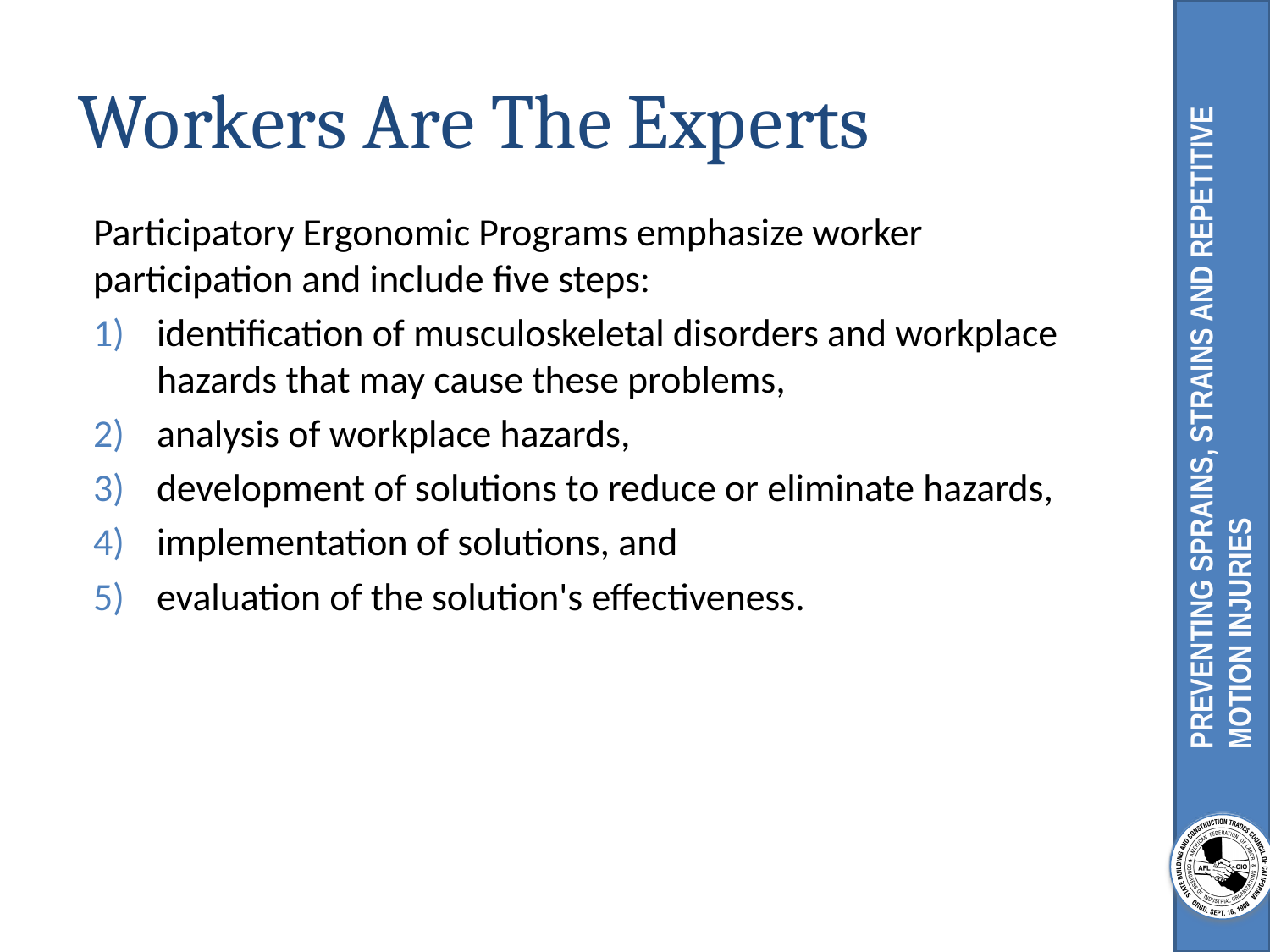

Workers are the experts in what they do.
.

# Workers Are The Experts
Participatory Ergonomic Programs emphasize worker participation and include five steps:
identification of musculoskeletal disorders and workplace hazards that may cause these problems,
analysis of workplace hazards,
development of solutions to reduce or eliminate hazards,
implementation of solutions, and
evaluation of the solution's effectiveness.